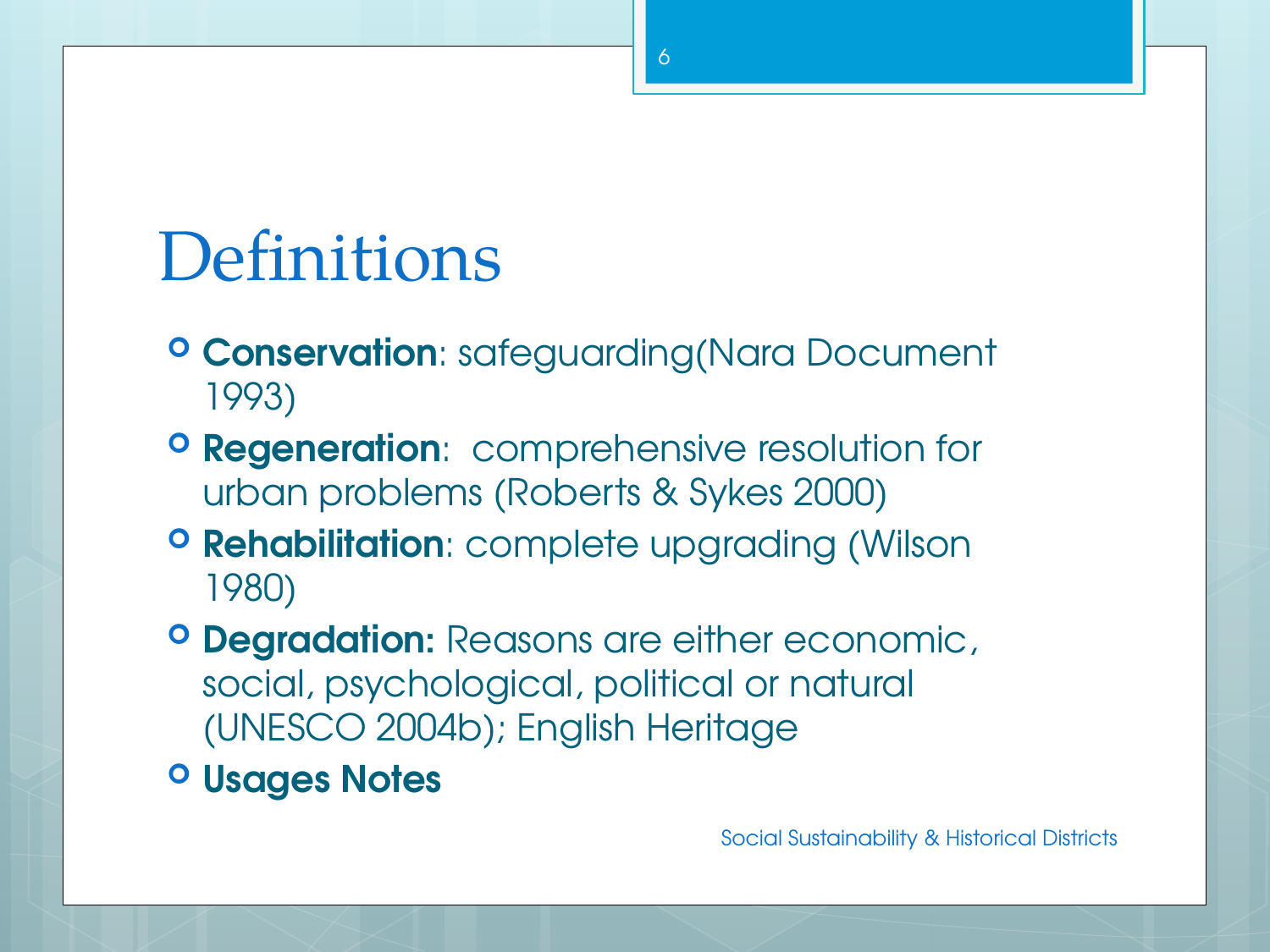

6
# Definitions
Conservation: safeguarding(Nara Document 1993)
Regeneration:  comprehensive resolution for urban problems (Roberts & Sykes 2000)
Rehabilitation: complete upgrading (Wilson 1980)
Degradation: Reasons are either economic, social, psychological, political or natural (UNESCO 2004b); English Heritage
Usages Notes
Social Sustainability & Historical Districts